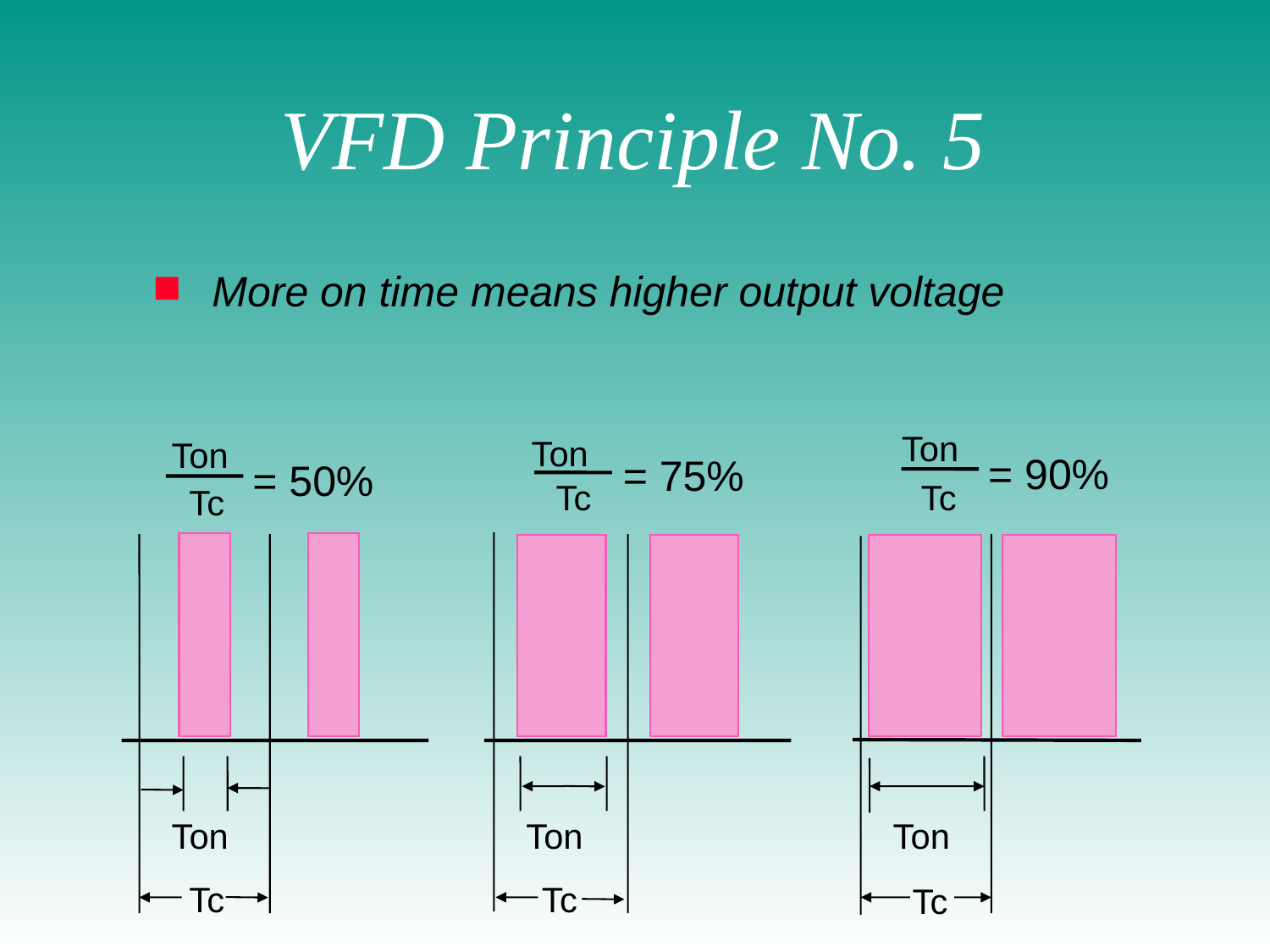

# VFD Principle No. 5
  More on time means higher output voltage
Ton

Tc
= 90%
Ton
Tc

= 75%
Ton
Tc

= 50%

Ton
Tc

Ton
Tc

Ton
Tc